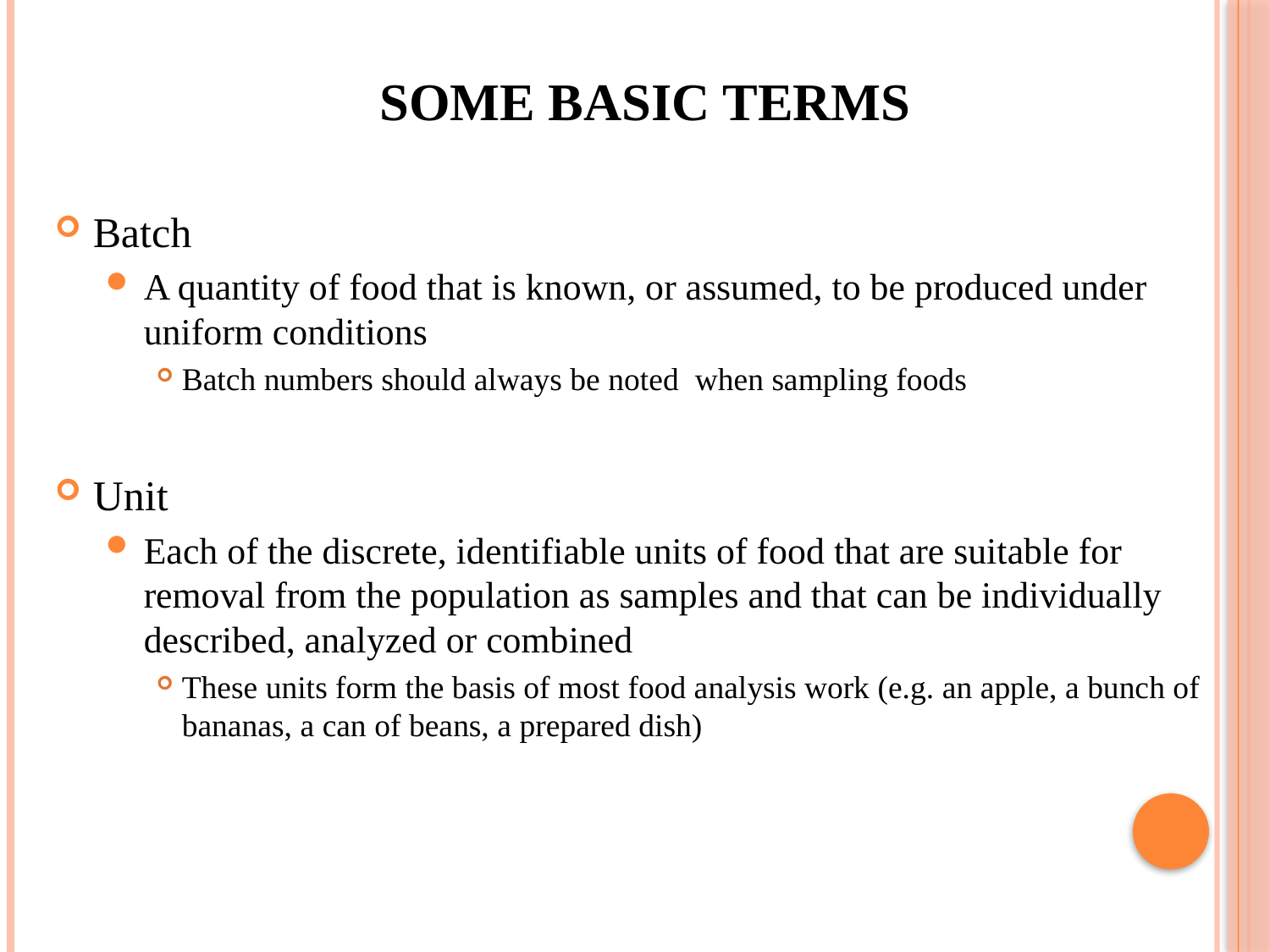

# Some basic terms

Batch
A quantity of food that is known, or assumed, to be produced under uniform conditions
Batch numbers should always be noted  when sampling foods

Unit
Each of the discrete, identifiable units of food that are suitable for removal from the population as samples and that can be individually described, analyzed or combined
These units form the basis of most food analysis work (e.g. an apple, a bunch of bananas, a can of beans, a prepared dish)